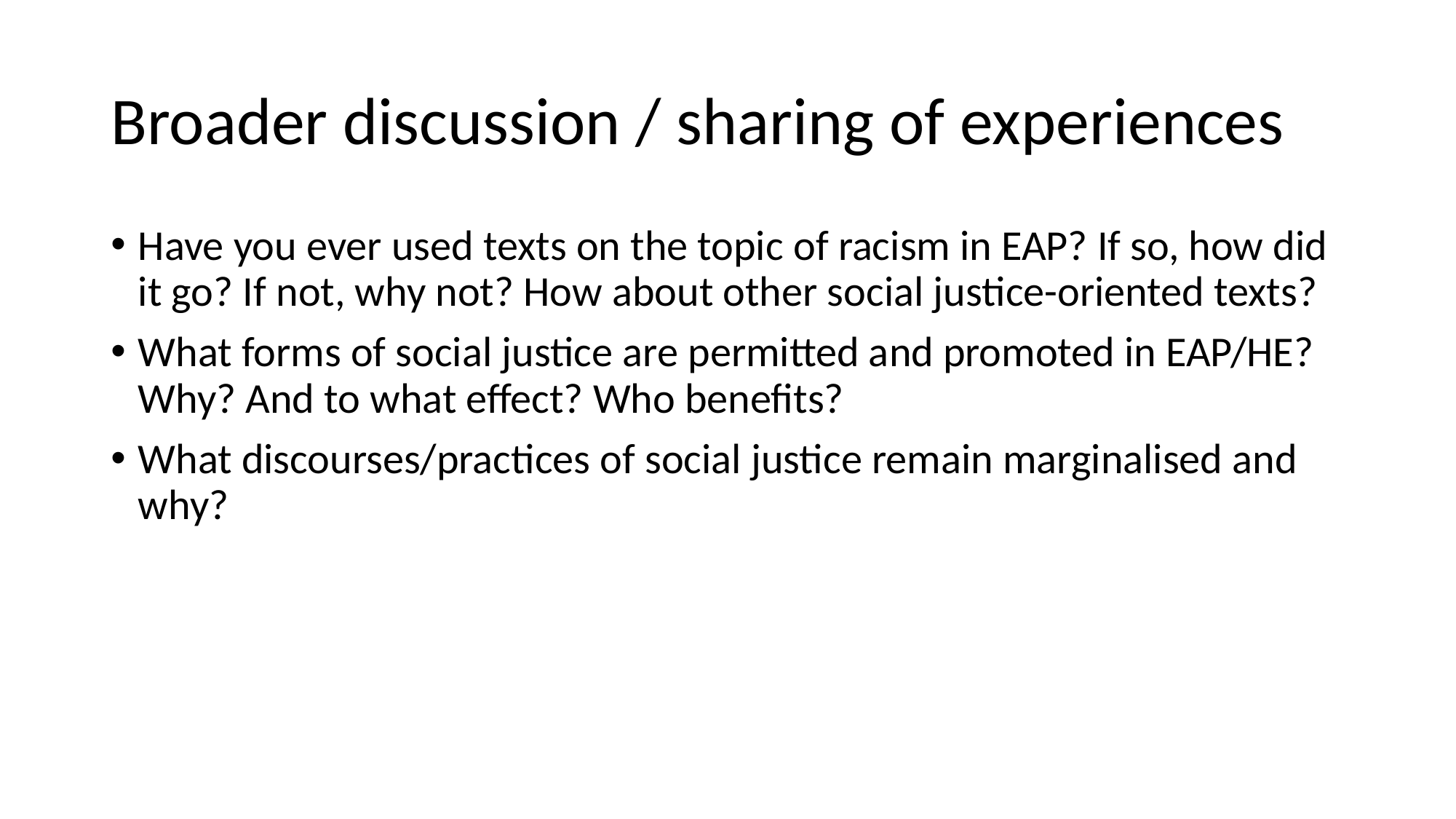

# Broader discussion / sharing of experiences
Have you ever used texts on the topic of racism in EAP? If so, how did it go? If not, why not? How about other social justice-oriented texts?
What forms of social justice are permitted and promoted in EAP/HE? Why? And to what effect? Who benefits?
What discourses/practices of social justice remain marginalised and why?